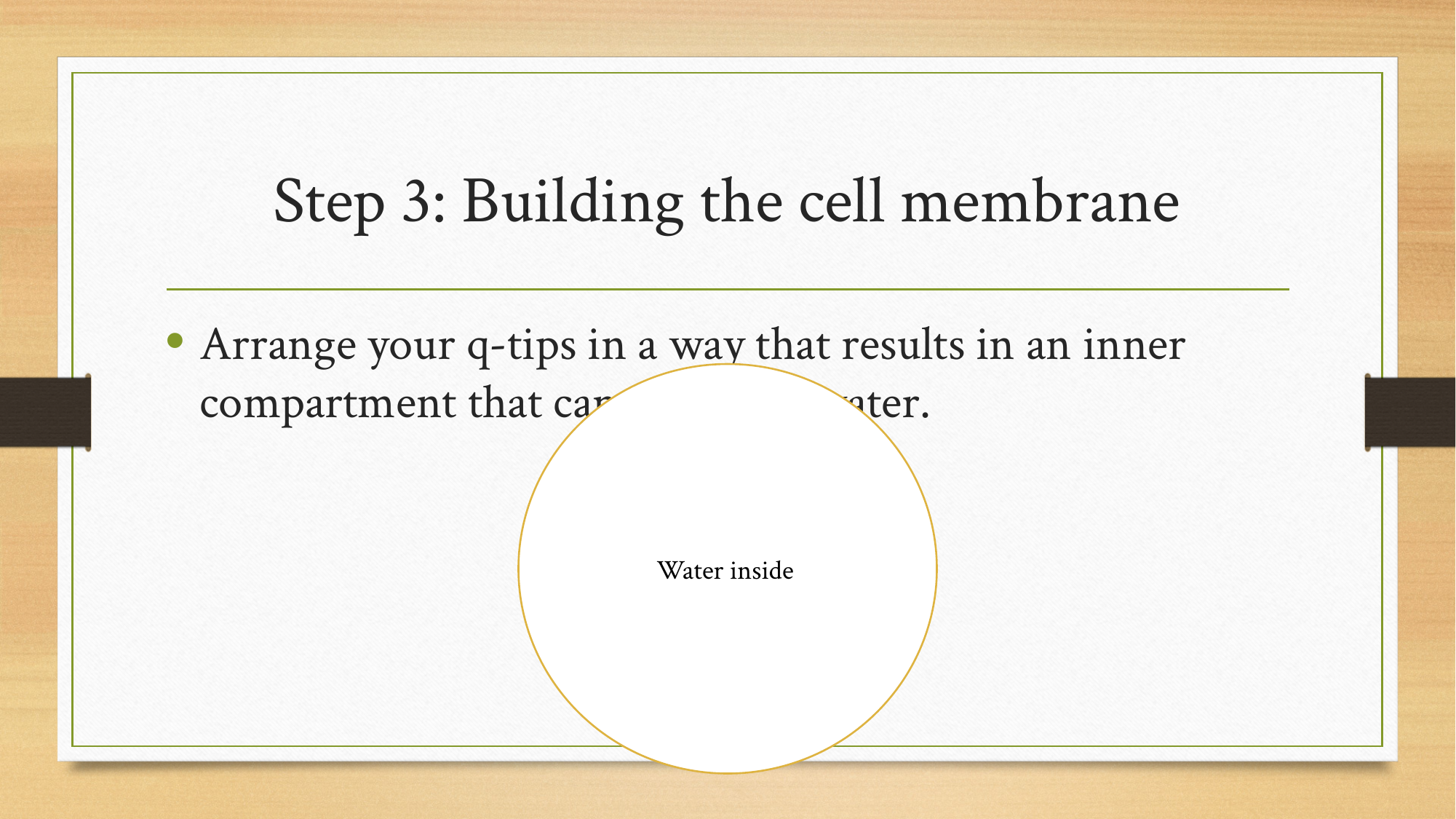

# Step 3: Building the cell membrane
Arrange your q-tips in a way that results in an inner compartment that can also have water.

Water inside